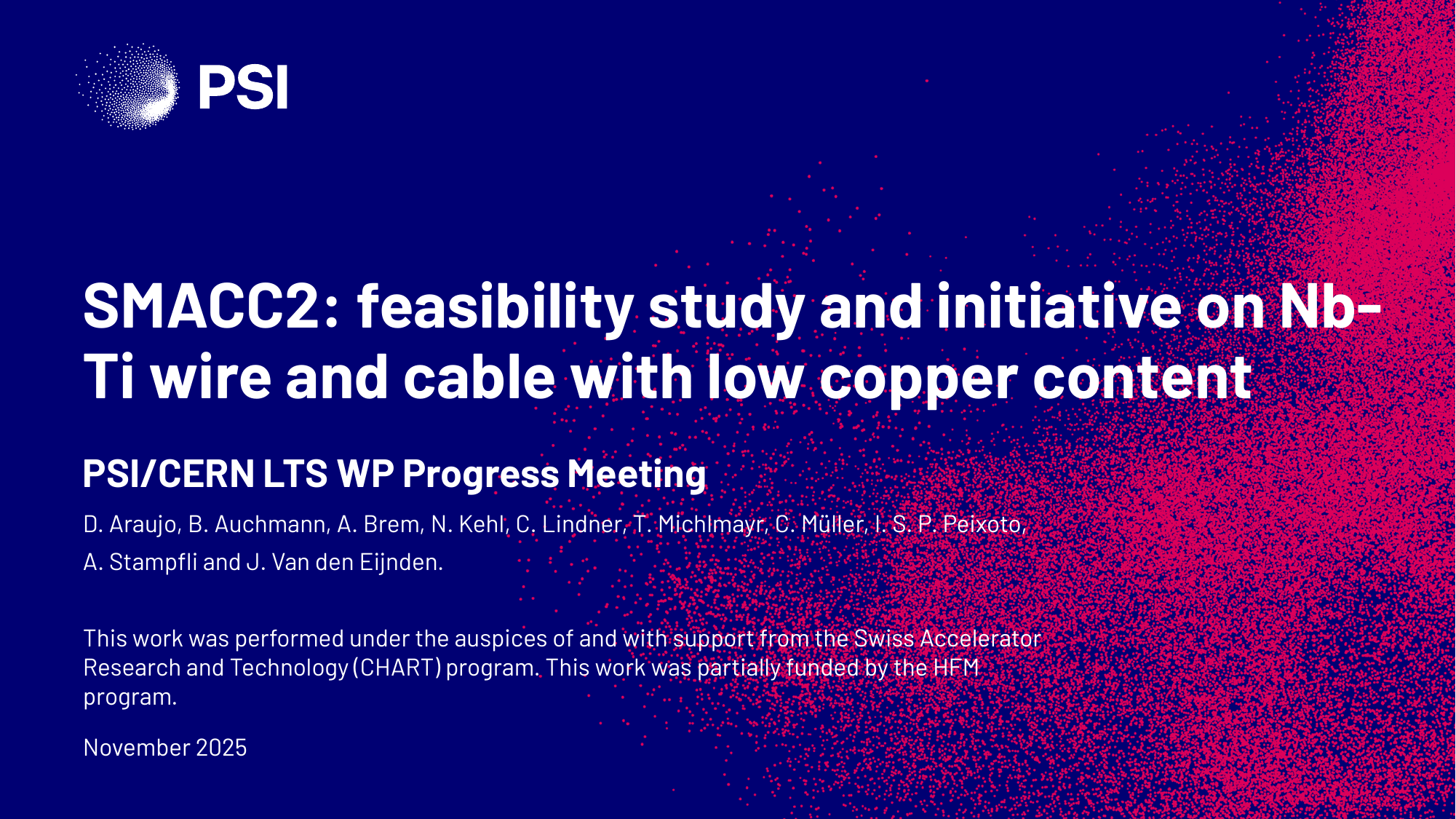

# SMACC2: feasibility study and initiative on Nb-Ti wire and cable with low copper content
PSI/CERN LTS WP Progress Meeting

D. Araujo, B. Auchmann, A. Brem, N. Kehl, C. Lindner, T. Michlmayr, C. Müller, I. S. P. Peixoto,
A. Stampfli and J. Van den Eijnden.

This work was performed under the auspices of and with support from the Swiss Accelerator Research and Technology (CHART) program. This work was partially funded by the HFM program.
November 2025